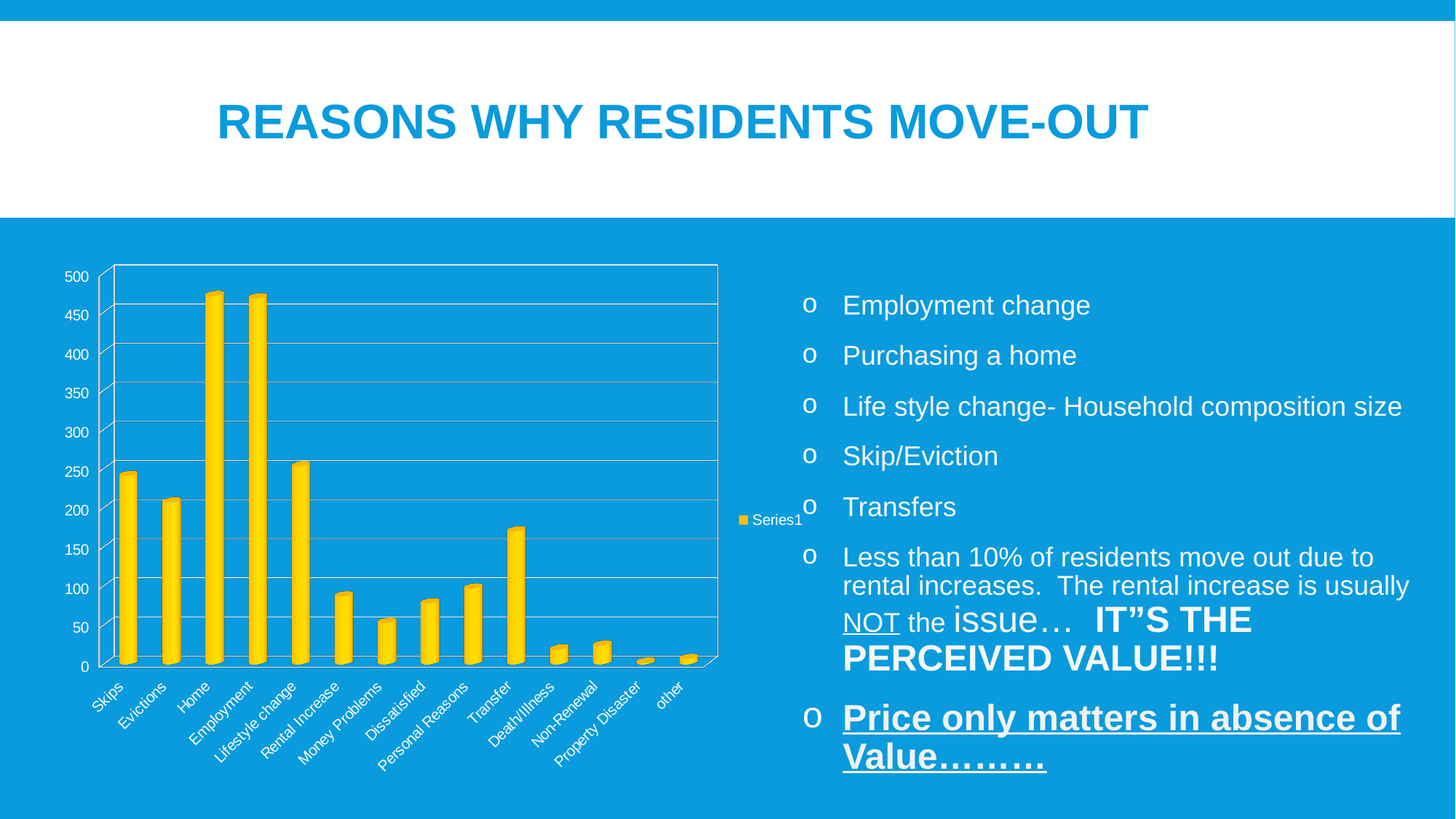

# Reasons why Residents move-out

Employment change
Purchasing a home
Life style change- Household composition size
Skip/Eviction
Transfers
Less than 10% of residents move out due to rental increases.  The rental increase is usually NOT the issue…  IT”S THE PERCEIVED VALUE!!!
Price only matters in absence of Value………

[unsupported chart]